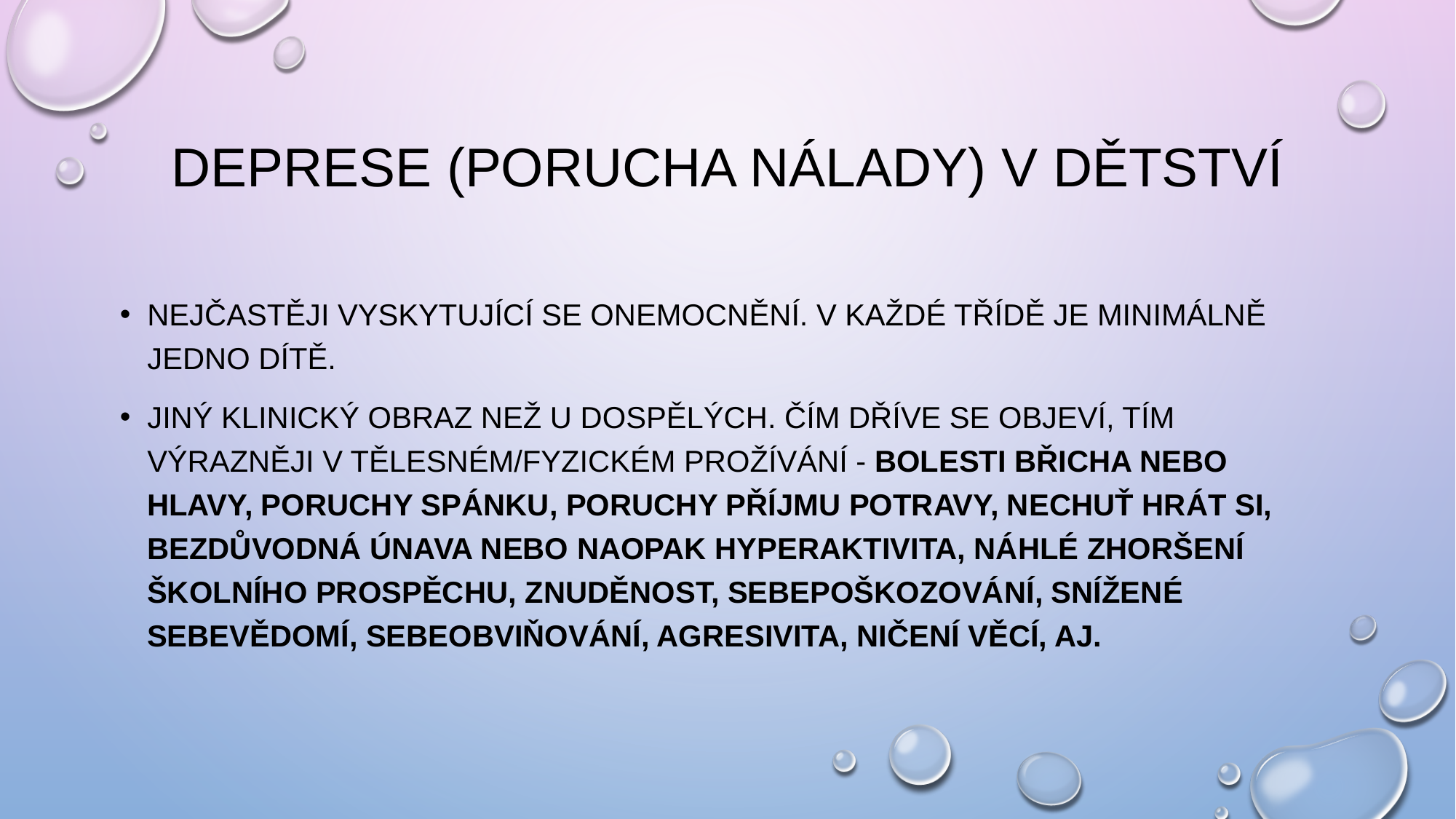

# Deprese (porucha nálady) v dětství
Nejčastěji vyskytující se onemocnění. V každé třídě je minimálně jedno dítě.
Jiný klinický obraz než u dospělých. Čím dříve se objeví, tím výrazněji v tělesném/fyzickém prožívání - bolesti břicha nebo hlavy, poruchy spánku, poruchy příjmu potravy, nechuť hrát si, bezdůvodná únava nebo naopak hyperaktivita, náhlé zhoršení školního prospěchu, znuděnost, sebepoškozování, snížené sebevědomí, sebeobviňování, agresivita, ničení věcí, aj.